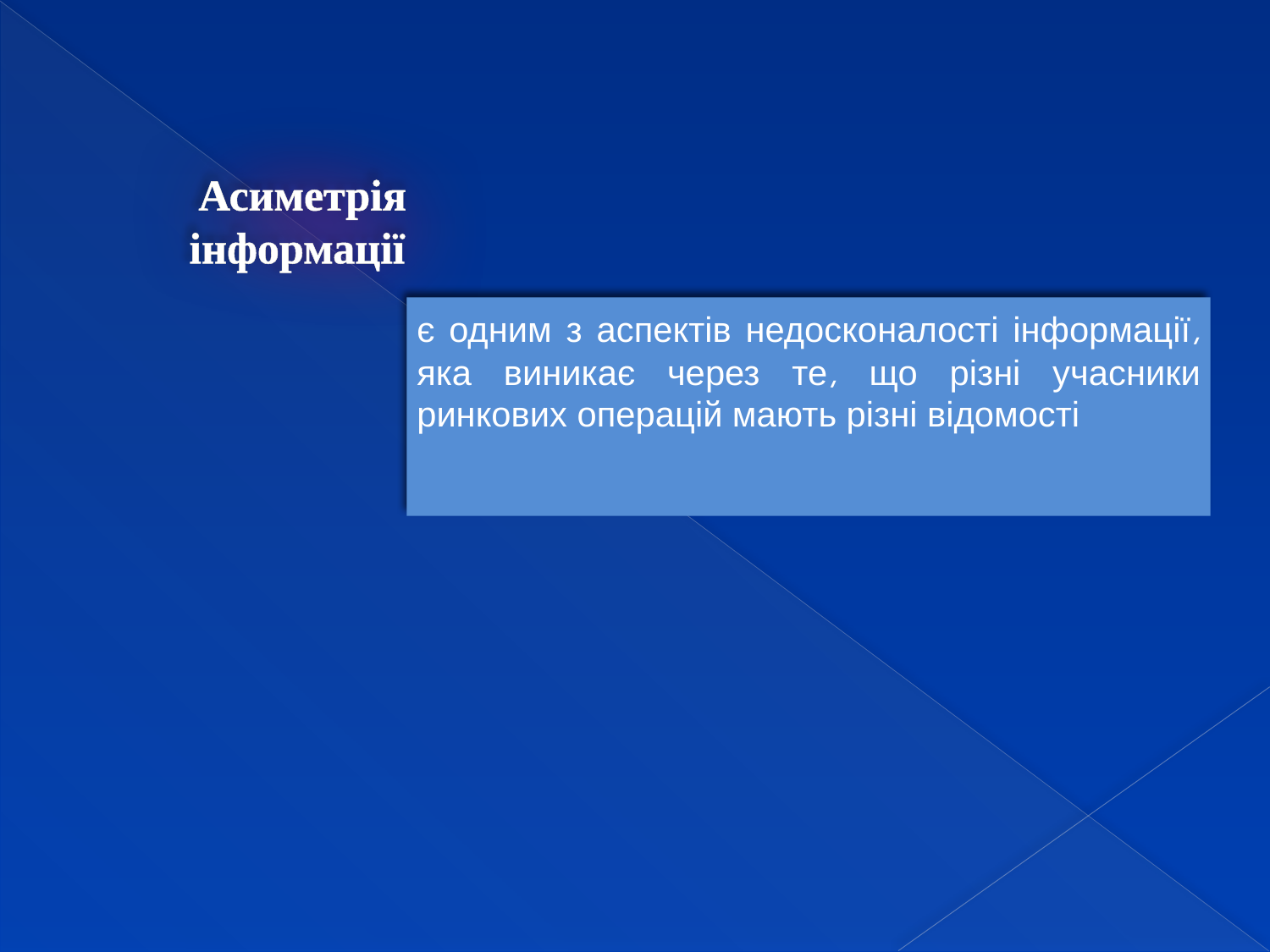

Асиметрія інформації
є одним з аспектів недосконалості інформації, яка виникає через те, що різні учасники ринкових операцій мають різні відомості